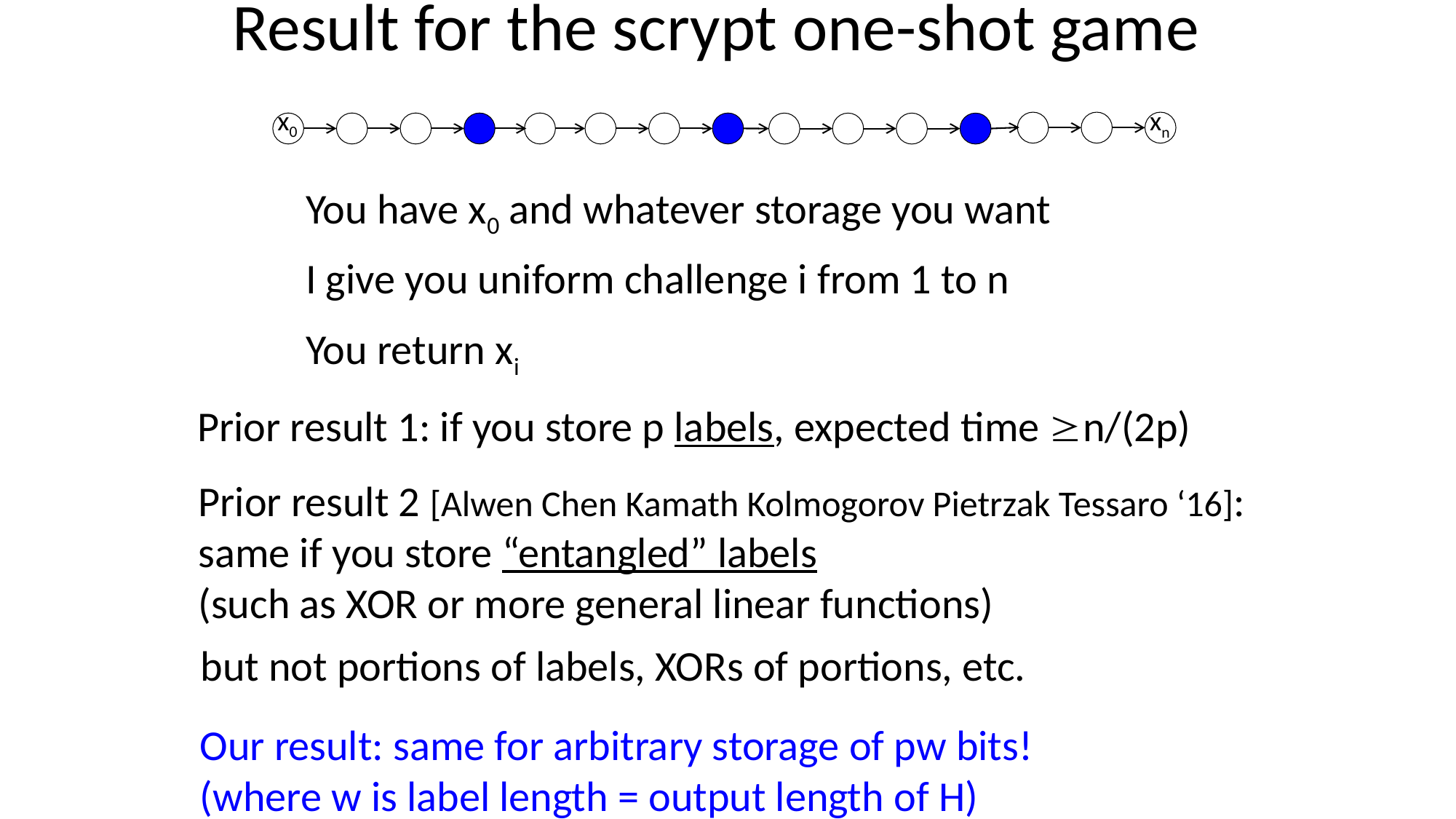

# Result for the scrypt one-shot game
x0
xn

You have x0 and whatever storage you want
I give you uniform challenge i from 1 to n
You return xi
Prior result 1: if you store p labels, expected time ≥n/(2p)
Prior result 2 [Alwen Chen Kamath Kolmogorov Pietrzak Tessaro ‘16]:
same if you store “entangled” labels
(such as XOR or more general linear functions)
but not portions of labels, XORs of portions, etc.

Our result: same for arbitrary storage of pw bits!
(where w is label length = output length of H)